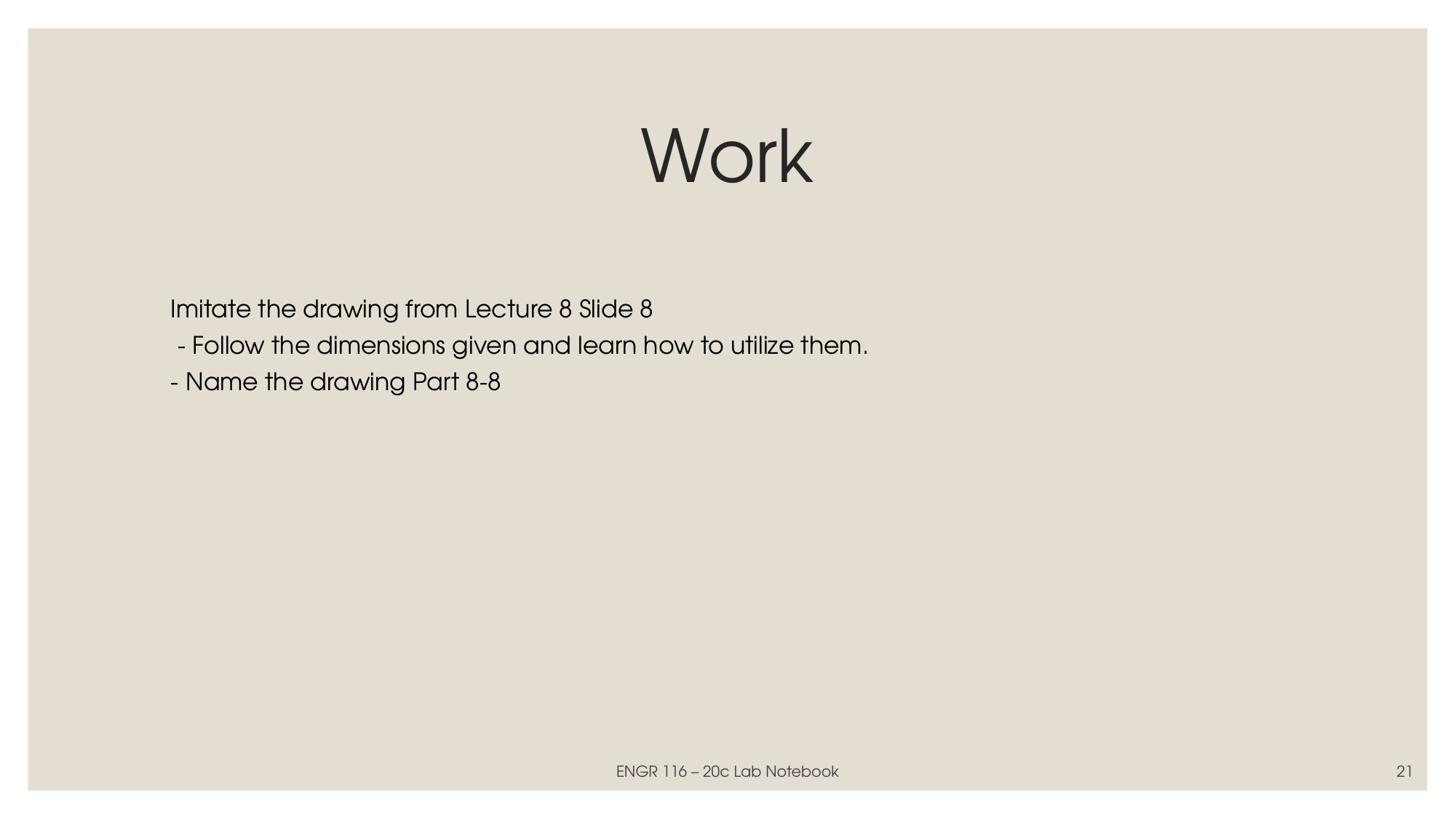

# Work

Imitate the drawing from Lecture 8 Slide 8
 - Follow the dimensions given and learn how to utilize them.
- Name the drawing Part 8-8
ENGR 116 – 20c Lab Notebook
21